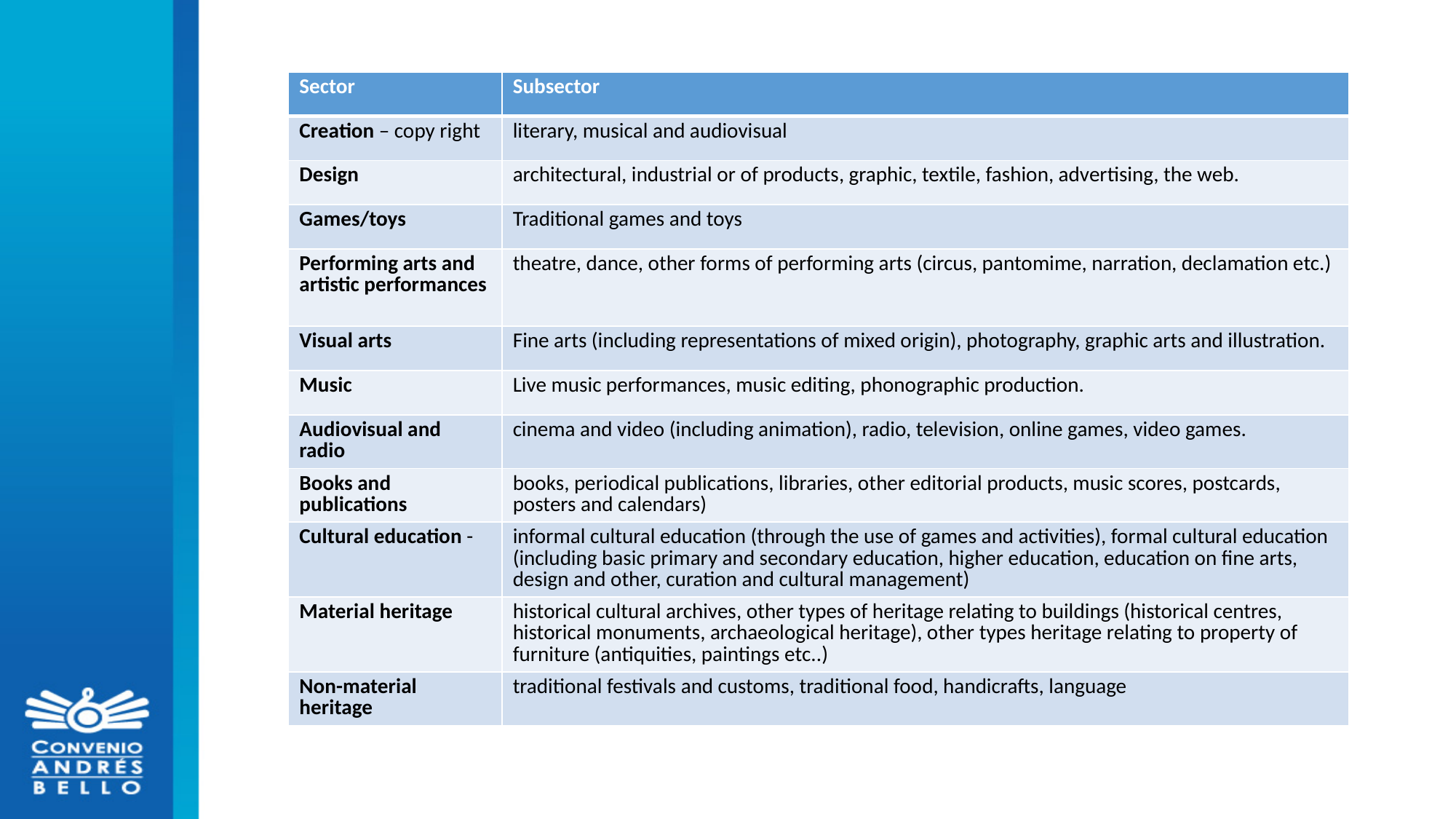

| Sector | Subsector |
| --- | --- |
| Creation – copy right | literary, musical and audiovisual |
| Design | architectural, industrial or of products, graphic, textile, fashion, advertising, the web. |
| Games/toys | Traditional games and toys |
| Performing arts and artistic performances | theatre, dance, other forms of performing arts (circus, pantomime, narration, declamation etc.) |
| Visual arts | Fine arts (including representations of mixed origin), photography, graphic arts and illustration. |
| Music | Live music performances, music editing, phonographic production. |
| Audiovisual and radio | cinema and video (including animation), radio, television, online games, video games. |
| Books and publications | books, periodical publications, libraries, other editorial products, music scores, postcards, posters and calendars) |
| Cultural education - | informal cultural education (through the use of games and activities), formal cultural education (including basic primary and secondary education, higher education, education on fine arts, design and other, curation and cultural management) |
| Material heritage | historical cultural archives, other types of heritage relating to buildings (historical centres, historical monuments, archaeological heritage), other types heritage relating to property of furniture (antiquities, paintings etc..) |
| Non-material heritage | traditional festivals and customs, traditional food, handicrafts, language |